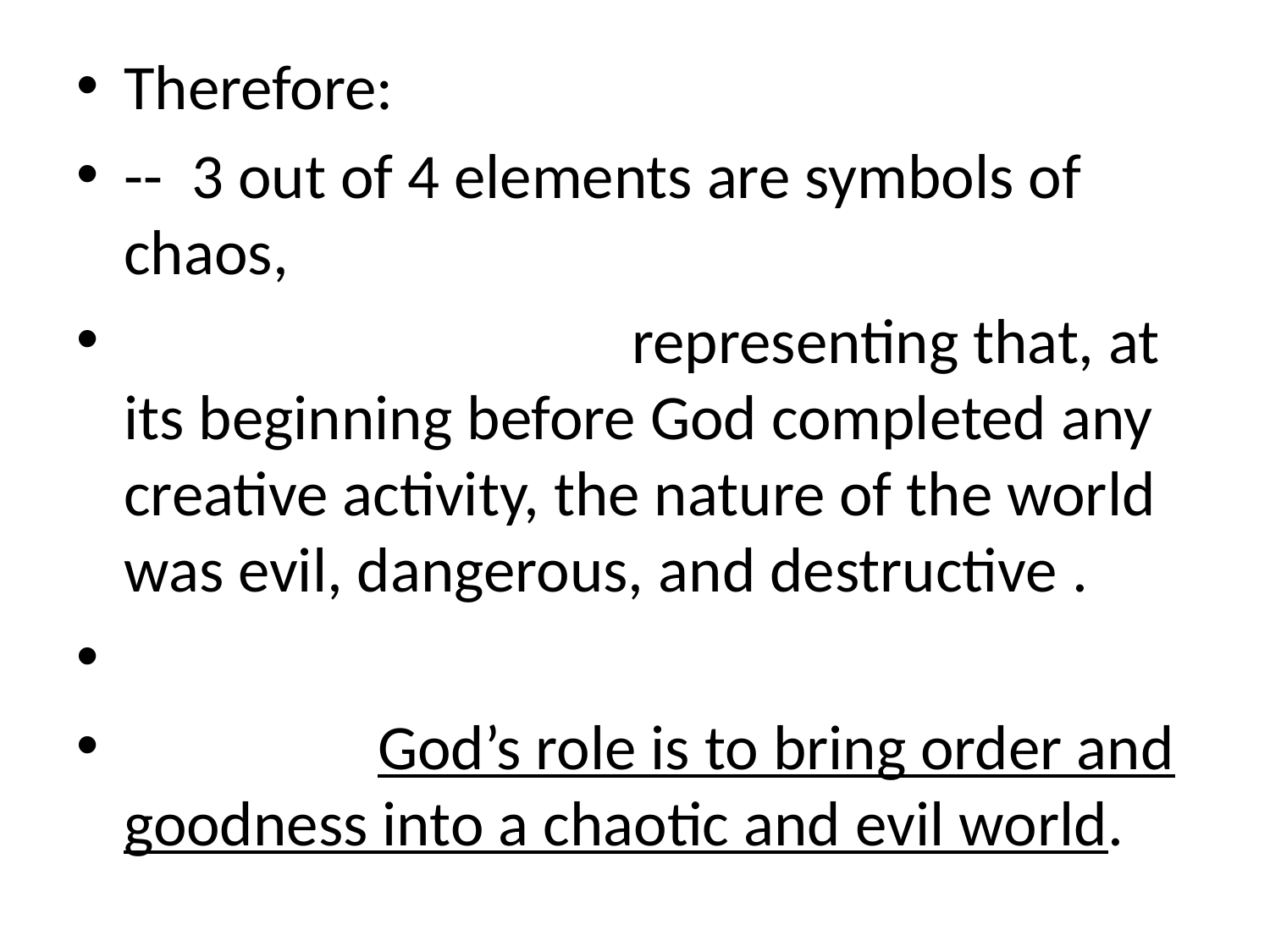

Therefore:
--  3 out of 4 elements are symbols of chaos,
				representing that, at its beginning before God completed any creative activity, the nature of the world was evil, dangerous, and destructive .

		God’s role is to bring order and goodness into a chaotic and evil world.